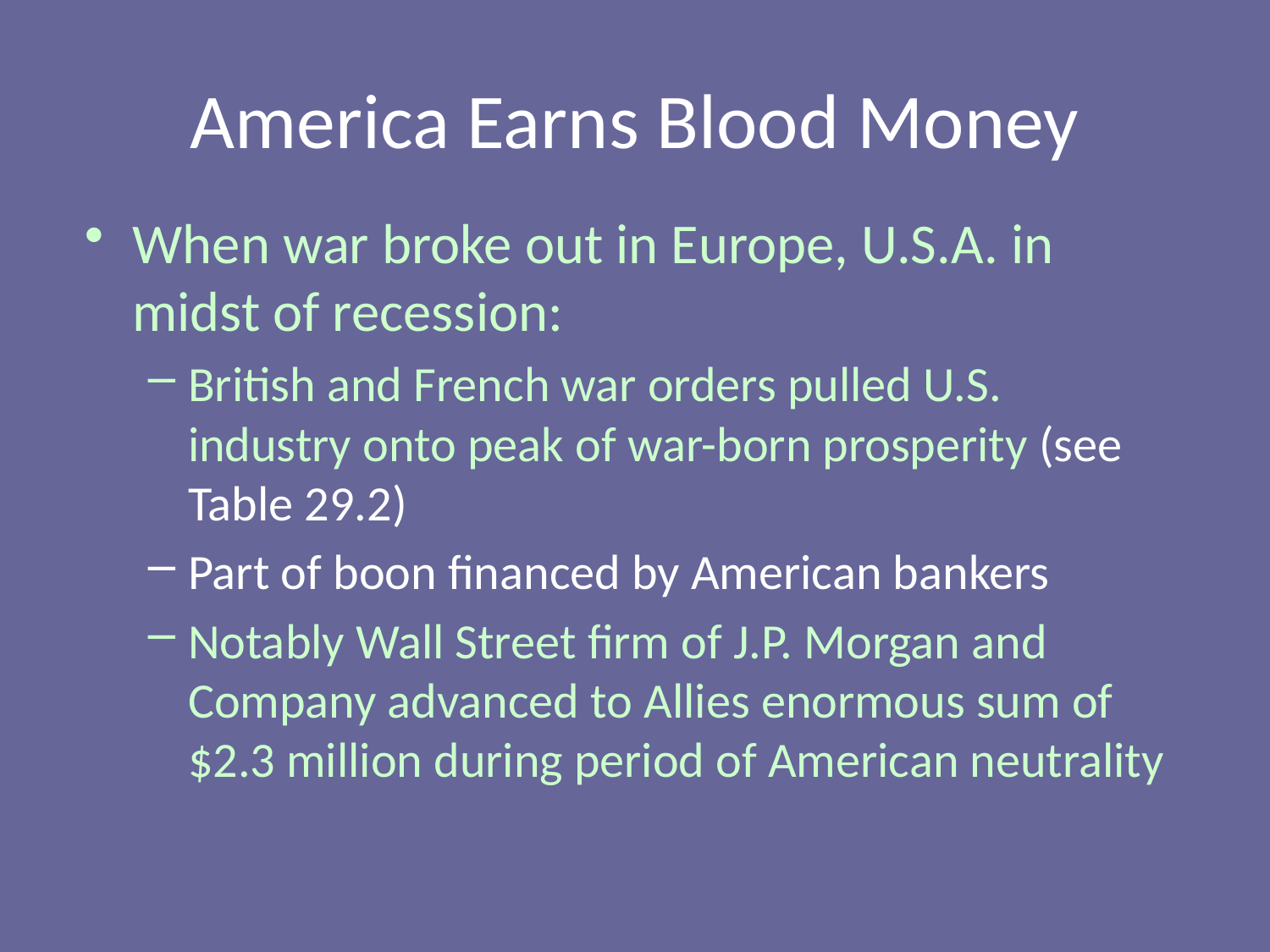

# America Earns Blood Money
When war broke out in Europe, U.S.A. in midst of recession:
British and French war orders pulled U.S. industry onto peak of war-born prosperity (see Table 29.2)
Part of boon financed by American bankers
Notably Wall Street firm of J.P. Morgan and Company advanced to Allies enormous sum of $2.3 million during period of American neutrality